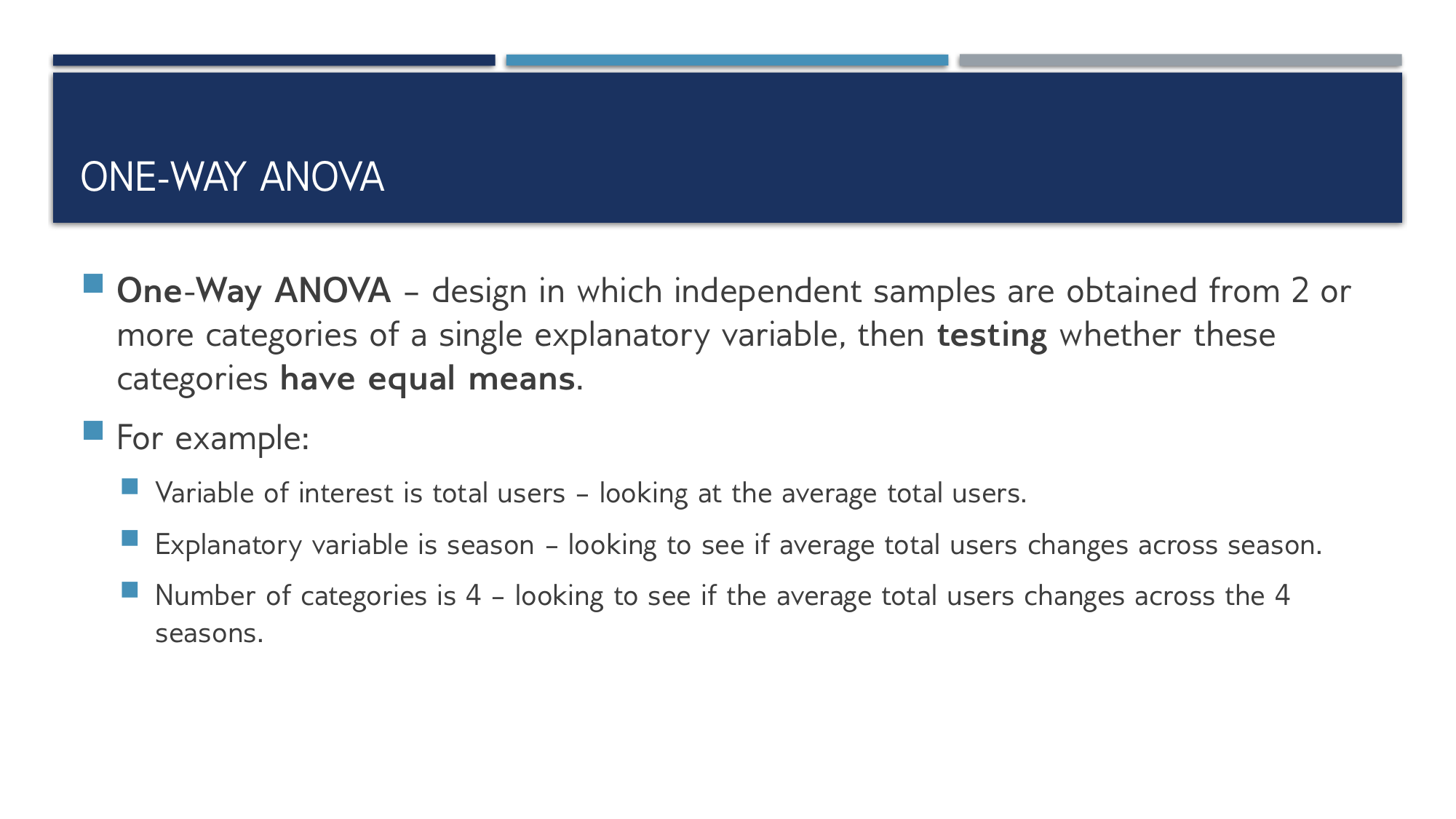

# One-Way ANOVA
One-Way ANOVA – design in which independent samples are obtained from 2 or more categories of a single explanatory variable, then testing whether these categories have equal means.
For example:
Variable of interest is total users – looking at the average total users.
Explanatory variable is season – looking to see if average total users changes across season.
Number of categories is 4 – looking to see if the average total users changes across the 4 seasons.